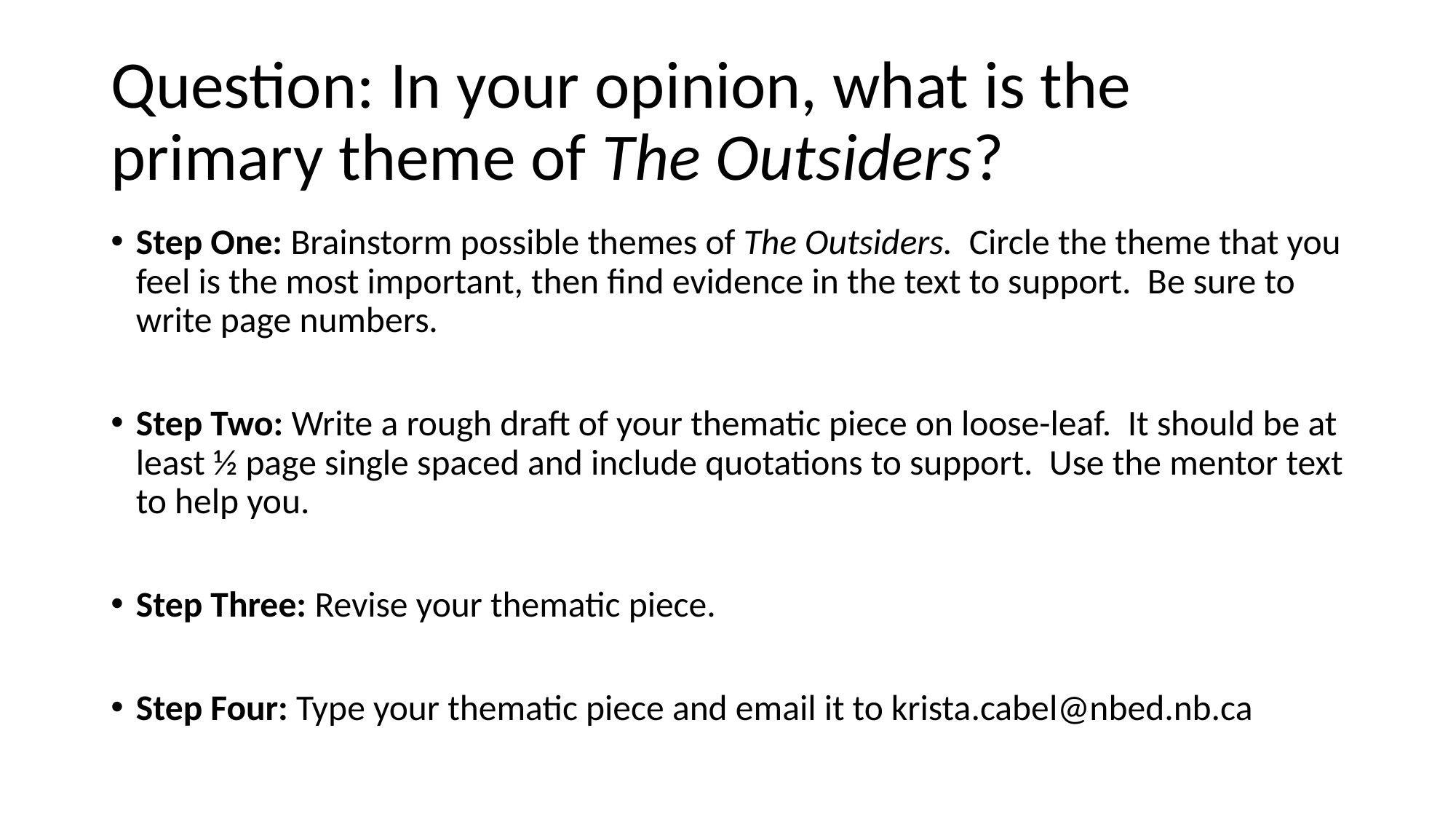

# Question: In your opinion, what is the primary theme of The Outsiders?
Step One: Brainstorm possible themes of The Outsiders.  Circle the theme that you feel is the most important, then find evidence in the text to support.  Be sure to write page numbers.

Step Two: Write a rough draft of your thematic piece on loose-leaf.  It should be at least ½ page single spaced and include quotations to support.  Use the mentor text to help you.

Step Three: Revise your thematic piece.

Step Four: Type your thematic piece and email it to krista.cabel@nbed.nb.ca